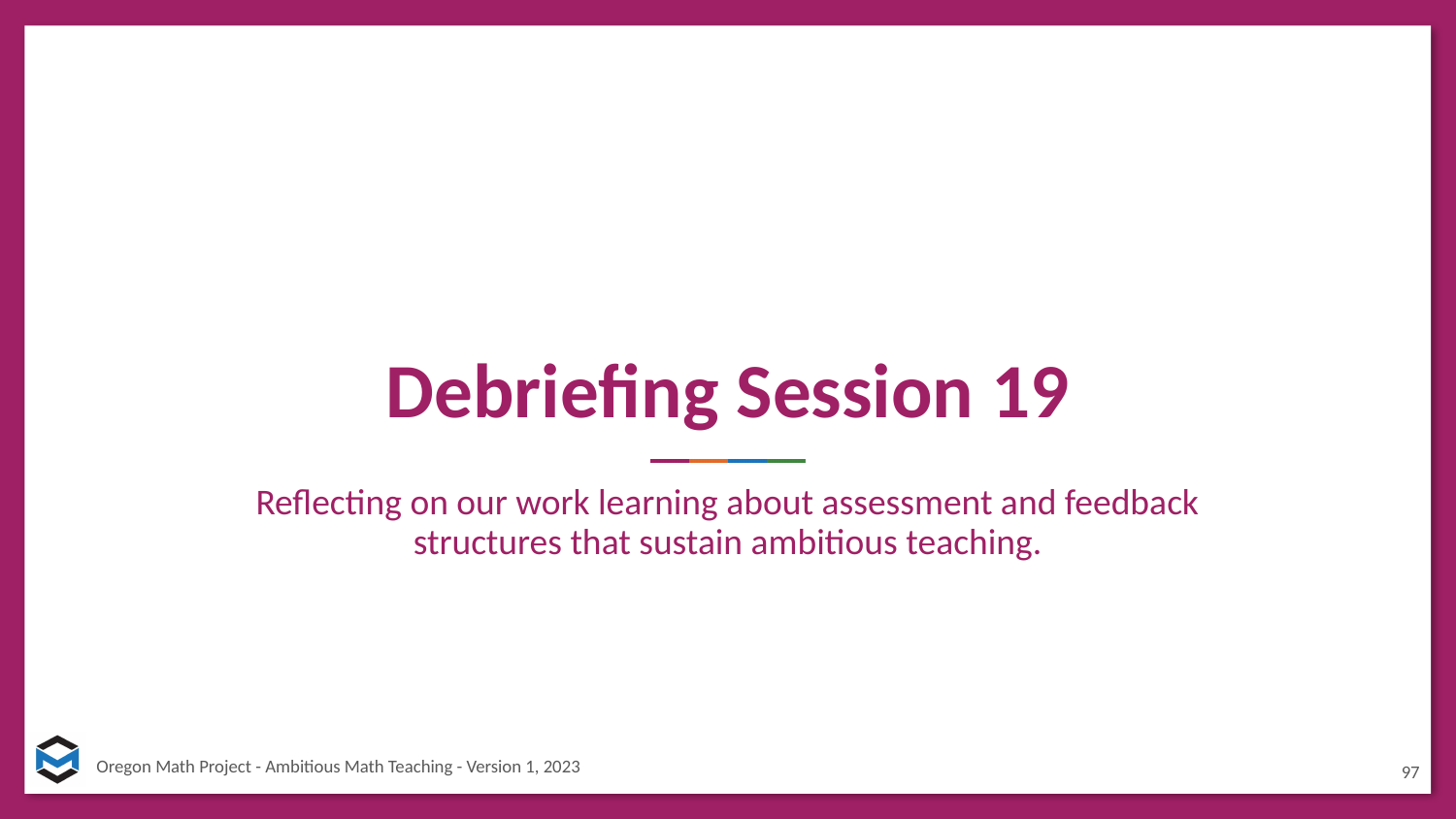

# Debriefing Session 19
Reflecting on our work learning about assessment and feedback structures that sustain ambitious teaching.
97